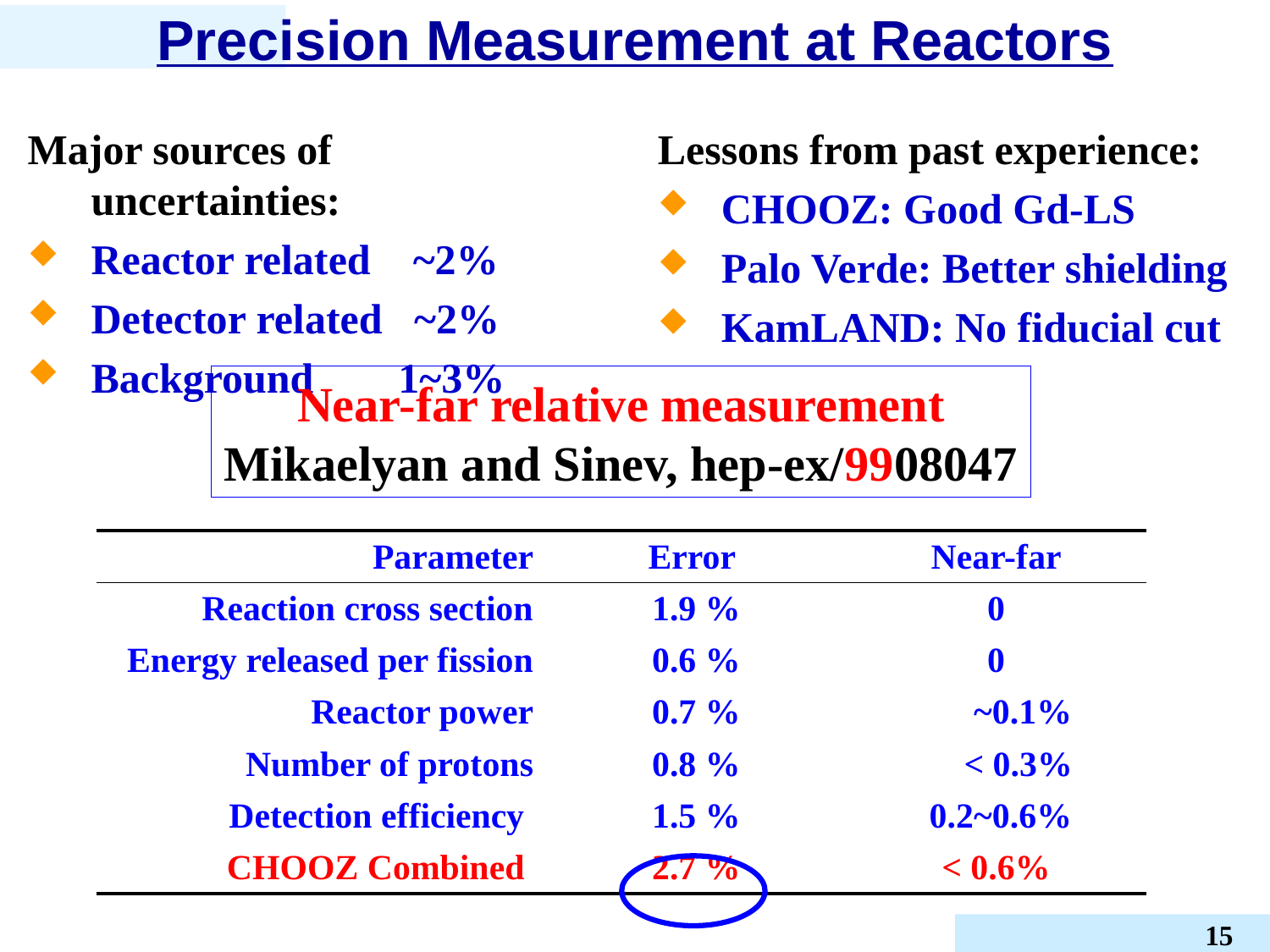

# Precision Measurement at Reactors
Major sources of uncertainties:
Reactor related    ~2%
Detector related   ~2%
Background        1~3%
Lessons from past experience:
CHOOZ: Good Gd-LS
Palo Verde: Better shielding
KamLAND: No fiducial cut
Near-far relative measurement
Mikaelyan and Sinev, hep-ex/9908047
| Parameter | Error | Near-far |
| --- | --- | --- |
| Reaction cross section | 1.9 % | 0 |
| Energy released per fission | 0.6 % | 0 |
| Reactor power | 0.7 % | ~0.1% |
| Number of protons | 0.8 % | < 0.3% |
| Detection efficiency | 1.5 % | 0.2~0.6% |
| CHOOZ Combined | 2.7 % | < 0.6% |